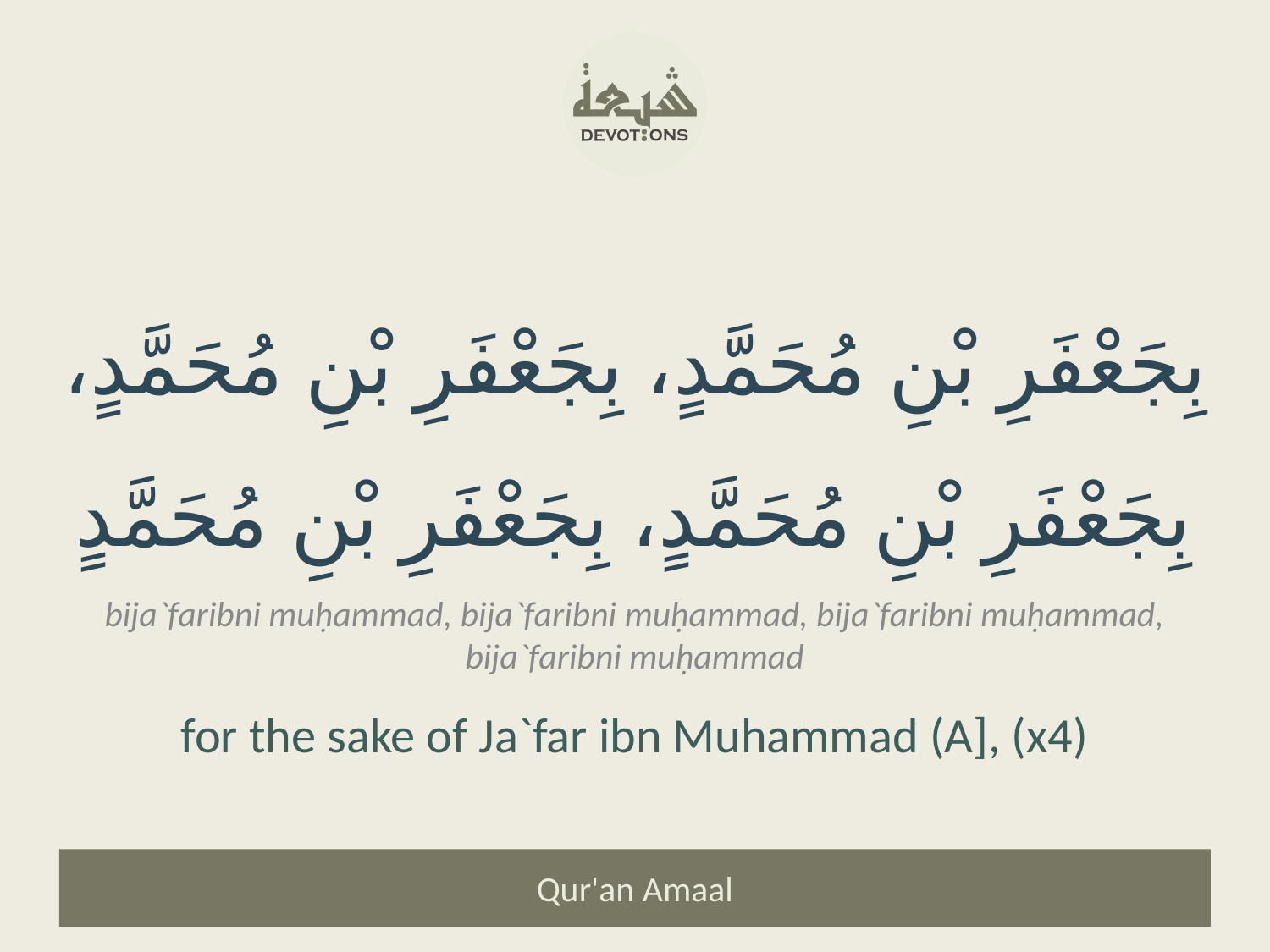

بِجَعْفَرِ بْنِ مُحَمَّدٍ، بِجَعْفَرِ بْنِ مُحَمَّدٍ، بِجَعْفَرِ بْنِ مُحَمَّدٍ، بِجَعْفَرِ بْنِ مُحَمَّدٍ
bija`faribni muḥammad, bija`faribni muḥammad, bija`faribni muḥammad, bija`faribni muḥammad
for the sake of Ja`far ibn Muhammad (A], (x4)
Qur'an Amaal